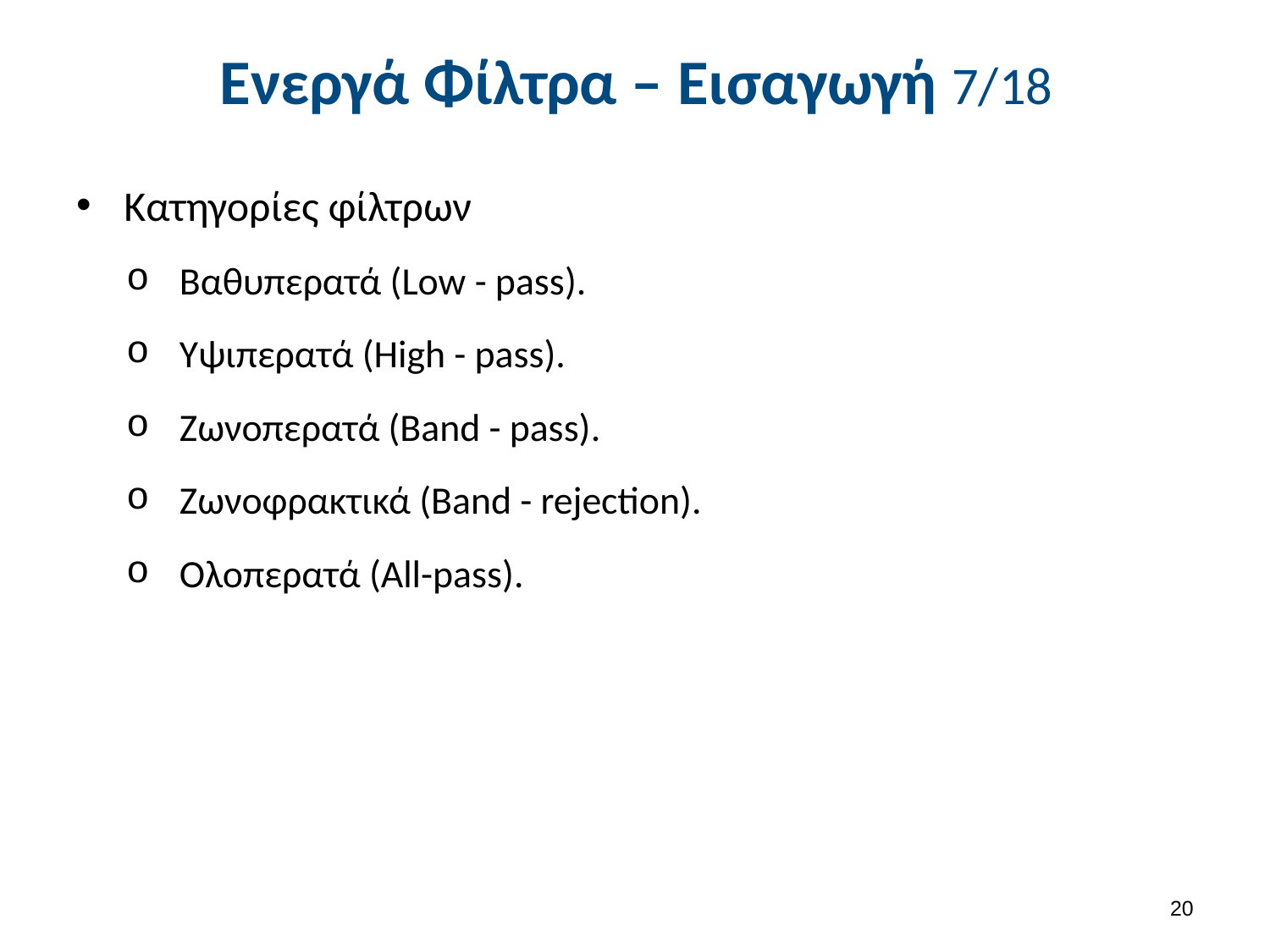

# Ενεργά Φίλτρα – Εισαγωγή 7/18
Κατηγορίες φίλτρων
Βαθυπερατά (Low - pass).
Υψιπερατά (High - pass).
Ζωνοπερατά (Band - pass).
Ζωνοφρακτικά (Band - rejection).
Ολοπερατά (All-pass).

20